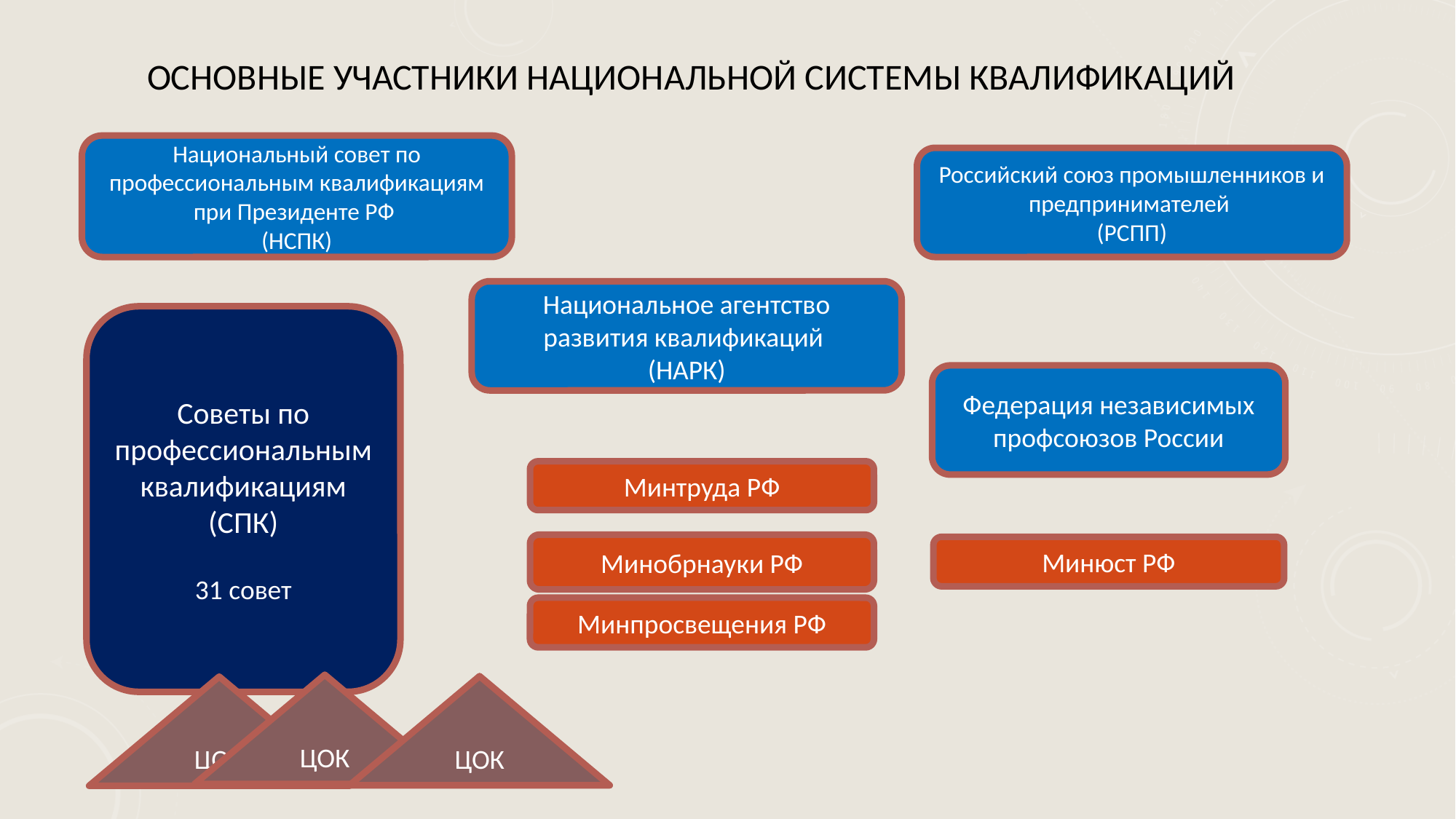

# Основные участники национальной системы квалификаций
Национальный совет по профессиональным квалификациям при Президенте РФ
(НСПК)
Российский союз промышленников и предпринимателей
(РСПП)

Национальное агентство развития квалификаций
(НАРК)
Советы по профессиональным квалификациям (СПК)

31 совет
Федерация независимых профсоюзов России
Минтруда РФ
Минобрнауки РФ
Минюст РФ
Минпросвещения РФ
ЦОК
ЦОК
ЦОК